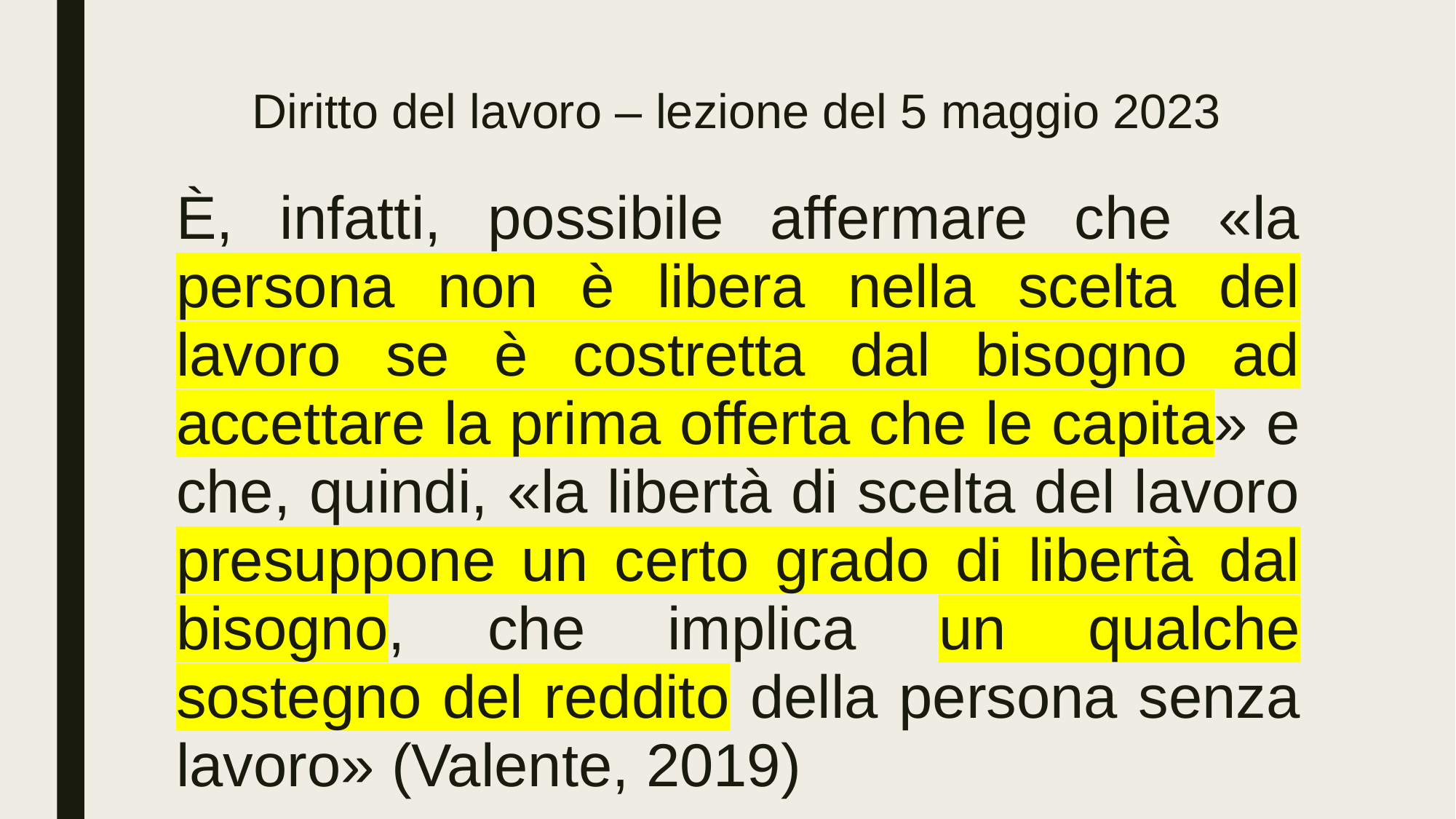

# Diritto del lavoro – lezione del 5 maggio 2023
È, infatti, possibile affermare che «la persona non è libera nella scelta del lavoro se è costretta dal bisogno ad accettare la prima offerta che le capita» e che, quindi, «la libertà di scelta del lavoro presuppone un certo grado di libertà dal bisogno, che implica un qualche sostegno del reddito della persona senza lavoro» (Valente, 2019)